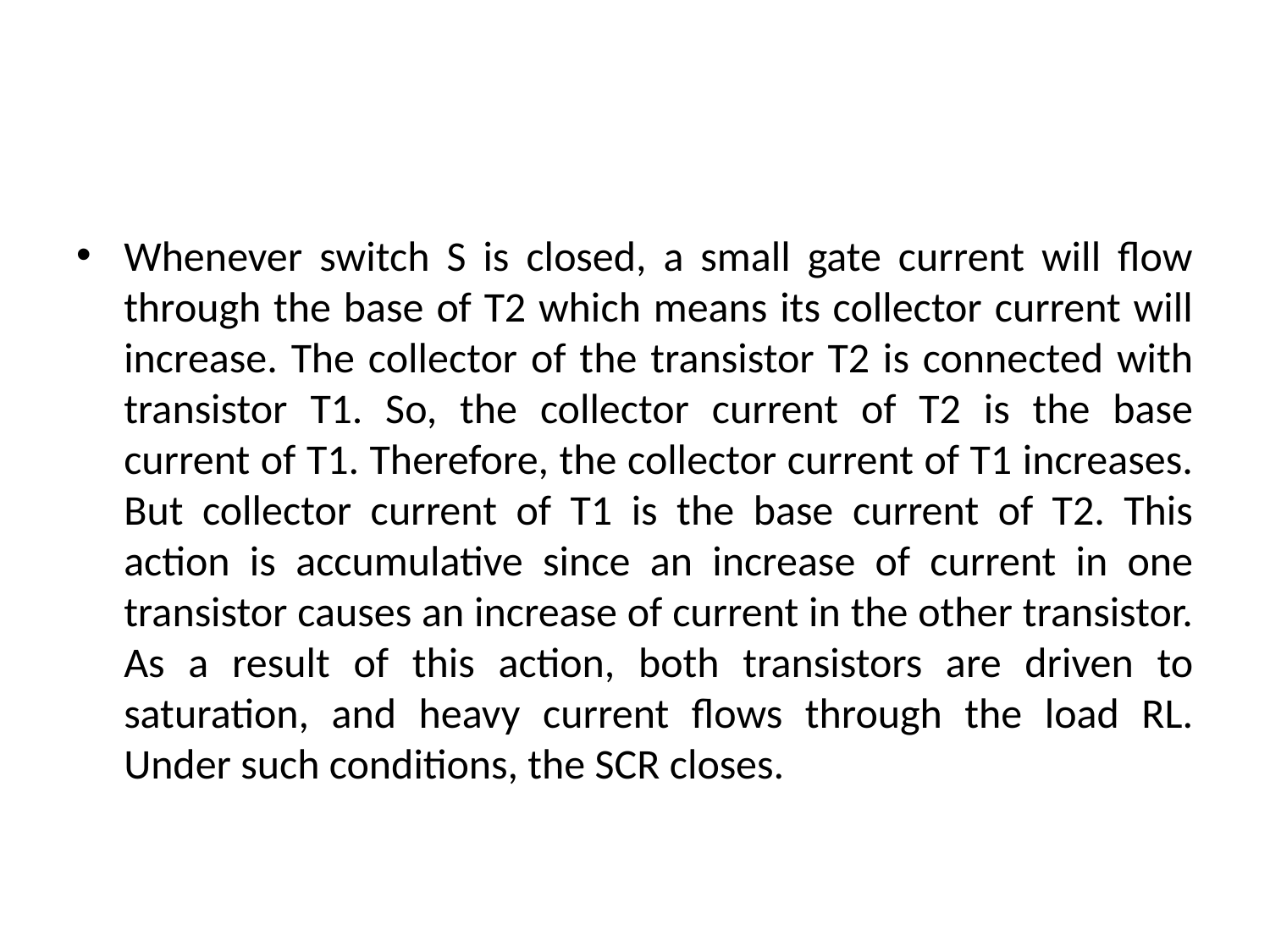

#
Whenever switch S is closed, a small gate current will flow through the base of T2 which means its collector current will increase. The collector of the transistor T2 is connected with transistor T1. So, the collector current of T2 is the base current of T1. Therefore, the collector current of T1 increases. But collector current of T1 is the base current of T2. This action is accumulative since an increase of current in one transistor causes an increase of current in the other transistor. As a result of this action, both transistors are driven to saturation, and heavy current flows through the load RL. Under such conditions, the SCR closes.